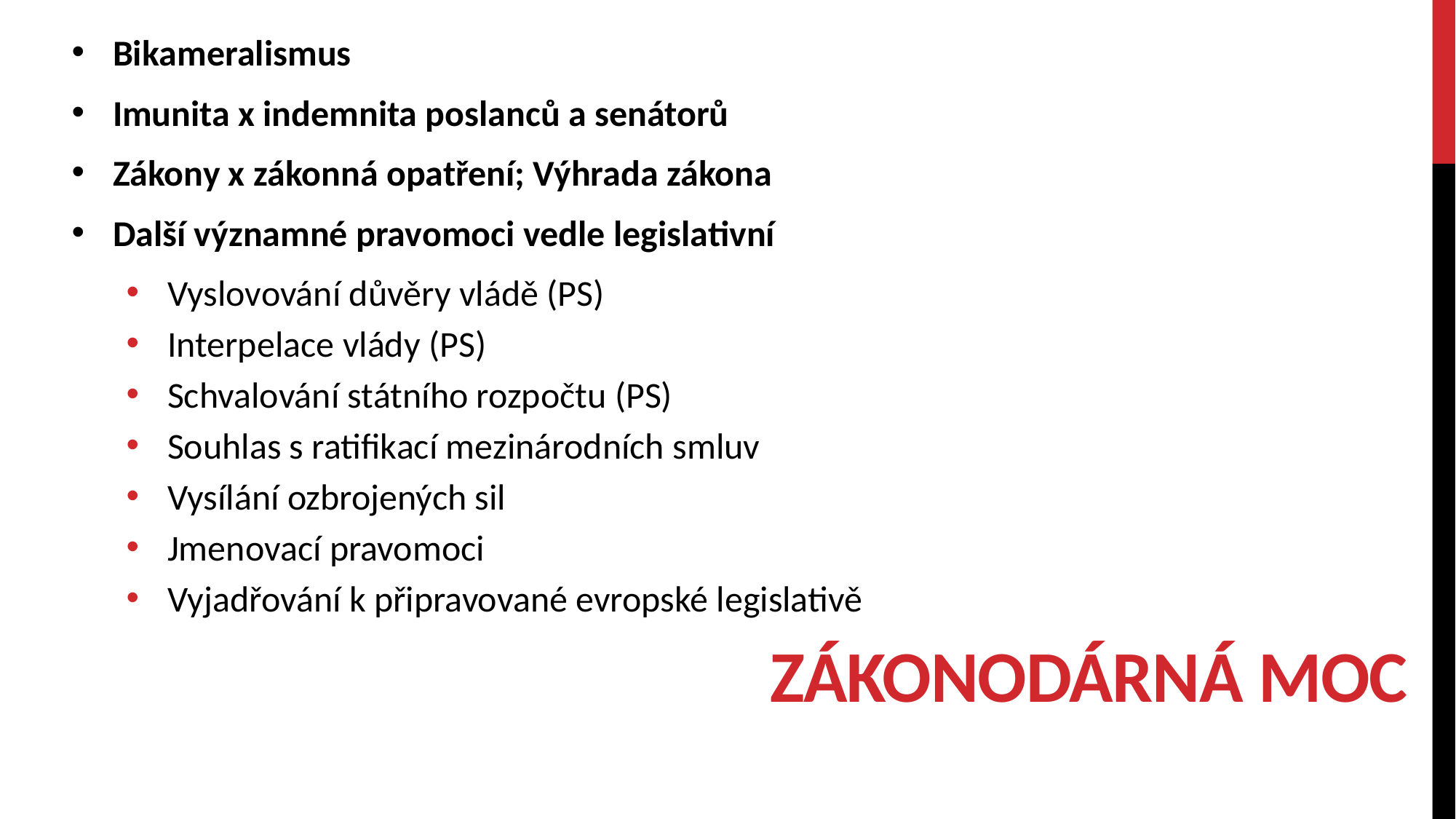

Bikameralismus
Imunita x indemnita poslanců a senátorů
Zákony x zákonná opatření; Výhrada zákona
Další významné pravomoci vedle legislativní
Vyslovování důvěry vládě (PS)
Interpelace vlády (PS)
Schvalování státního rozpočtu (PS)
Souhlas s ratifikací mezinárodních smluv
Vysílání ozbrojených sil
Jmenovací pravomoci
Vyjadřování k připravované evropské legislativě

# ZÁKONODÁRNÁ MOC